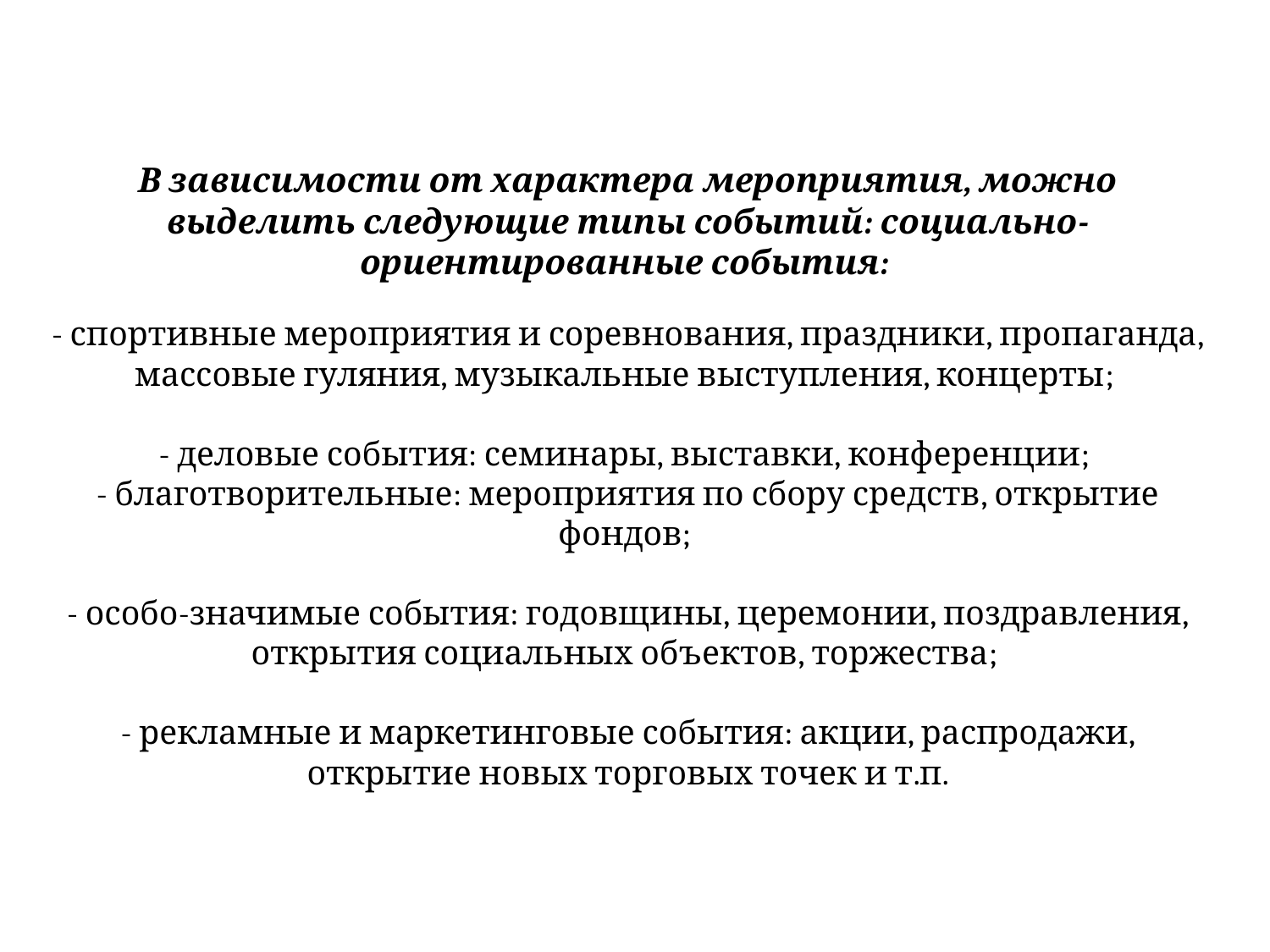

# В зависимости от характера мероприятия, можно выделить следующие типы событий: социально-ориентированные события: - спортивные мероприятия и соревнования, праздники, пропаганда, массовые гуляния, музыкальные выступления, концерты; - деловые события: семинары, выставки, конференции; - благотворительные: мероприятия по сбору средств, открытие фондов; - особо-значимые события: годовщины, церемонии, поздравления, открытия социальных объектов, торжества; - рекламные и маркетинговые события: акции, распродажи, открытие новых торговых точек и т.п.